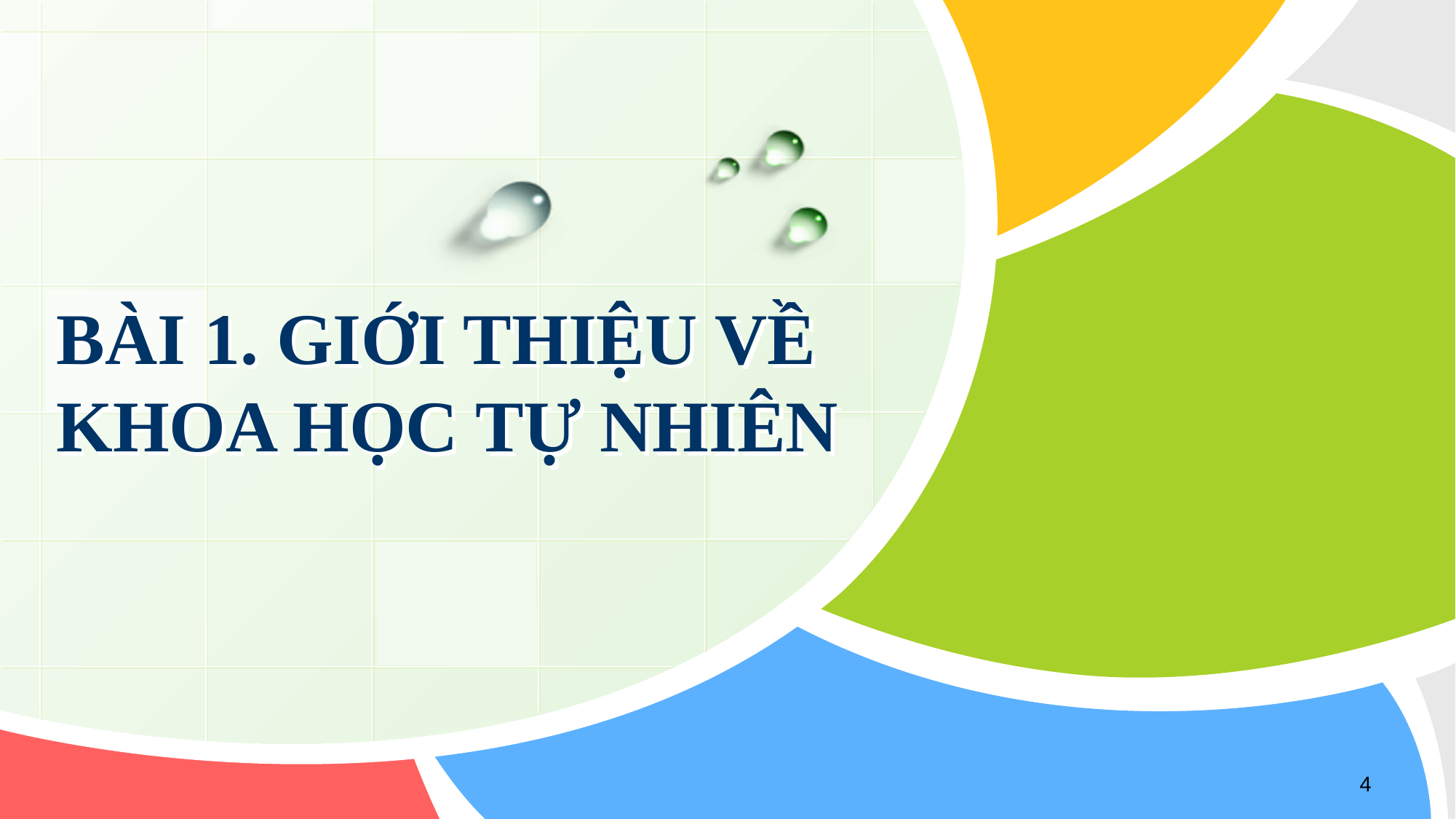

# BÀI 1. GIỚI THIỆU VỀ KHOA HỌC TỰ NHIÊN
4